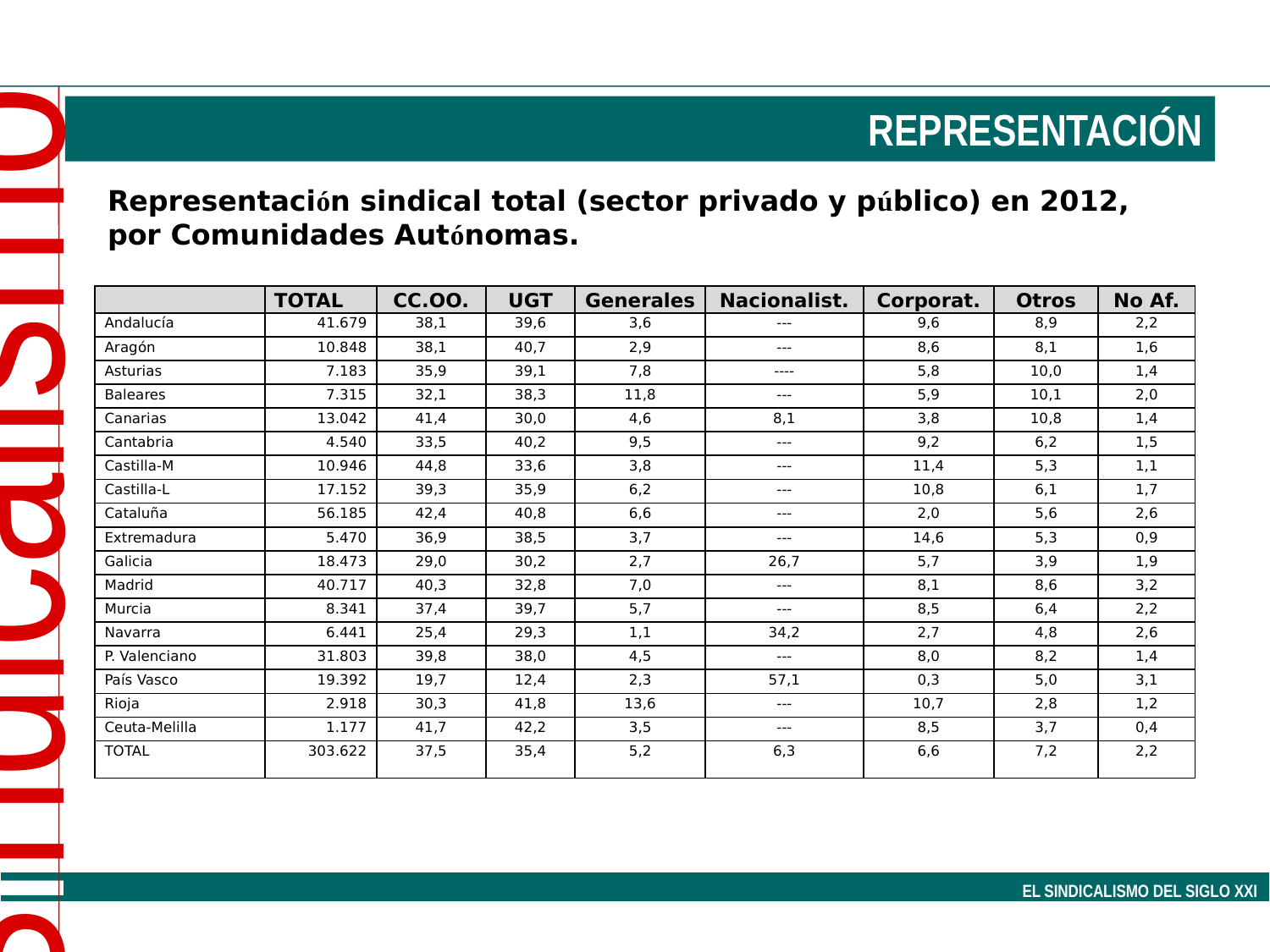

REPRESENTACIÓN
Representación sindical total (sector privado y público) en 2012, por Comunidades Autónomas.

|  | TOTAL | CC.OO. | UGT | Generales | Nacionalist. | Corporat. | Otros | No Af. |
| --- | --- | --- | --- | --- | --- | --- | --- | --- |
| Andalucía | 41.679 | 38,1 | 39,6 | 3,6 | --- | 9,6 | 8,9 | 2,2 |
| Aragón | 10.848 | 38,1 | 40,7 | 2,9 | --- | 8,6 | 8,1 | 1,6 |
| Asturias | 7.183 | 35,9 | 39,1 | 7,8 | ---- | 5,8 | 10,0 | 1,4 |
| Baleares | 7.315 | 32,1 | 38,3 | 11,8 | --- | 5,9 | 10,1 | 2,0 |
| Canarias | 13.042 | 41,4 | 30,0 | 4,6 | 8,1 | 3,8 | 10,8 | 1,4 |
| Cantabria | 4.540 | 33,5 | 40,2 | 9,5 | --- | 9,2 | 6,2 | 1,5 |
| Castilla-M | 10.946 | 44,8 | 33,6 | 3,8 | --- | 11,4 | 5,3 | 1,1 |
| Castilla-L | 17.152 | 39,3 | 35,9 | 6,2 | --- | 10,8 | 6,1 | 1,7 |
| Cataluña | 56.185 | 42,4 | 40,8 | 6,6 | --- | 2,0 | 5,6 | 2,6 |
| Extremadura | 5.470 | 36,9 | 38,5 | 3,7 | --- | 14,6 | 5,3 | 0,9 |
| Galicia | 18.473 | 29,0 | 30,2 | 2,7 | 26,7 | 5,7 | 3,9 | 1,9 |
| Madrid | 40.717 | 40,3 | 32,8 | 7,0 | --- | 8,1 | 8,6 | 3,2 |
| Murcia | 8.341 | 37,4 | 39,7 | 5,7 | --- | 8,5 | 6,4 | 2,2 |
| Navarra | 6.441 | 25,4 | 29,3 | 1,1 | 34,2 | 2,7 | 4,8 | 2,6 |
| P. Valenciano | 31.803 | 39,8 | 38,0 | 4,5 | --- | 8,0 | 8,2 | 1,4 |
| País Vasco | 19.392 | 19,7 | 12,4 | 2,3 | 57,1 | 0,3 | 5,0 | 3,1 |
| Rioja | 2.918 | 30,3 | 41,8 | 13,6 | --- | 10,7 | 2,8 | 1,2 |
| Ceuta-Melilla | 1.177 | 41,7 | 42,2 | 3,5 | --- | 8,5 | 3,7 | 0,4 |
| TOTAL | 303.622 | 37,5 | 35,4 | 5,2 | 6,3 | 6,6 | 7,2 | 2,2 |